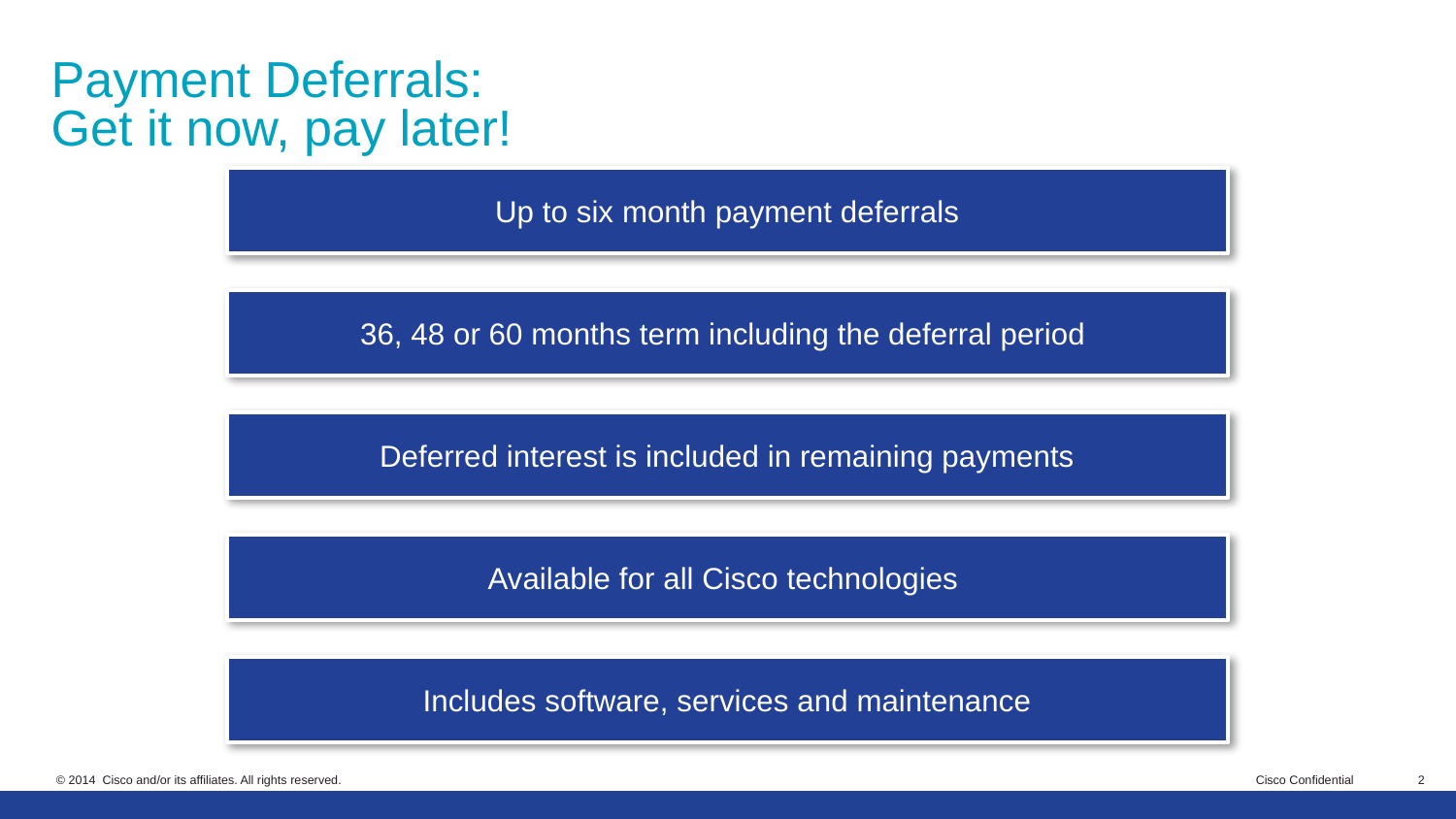

# Payment Deferrals: Get it now, pay later!
Up to six month payment deferrals
36, 48 or 60 months term including the deferral period
Deferred interest is included in remaining payments
Available for all Cisco technologies
Includes software, services and maintenance